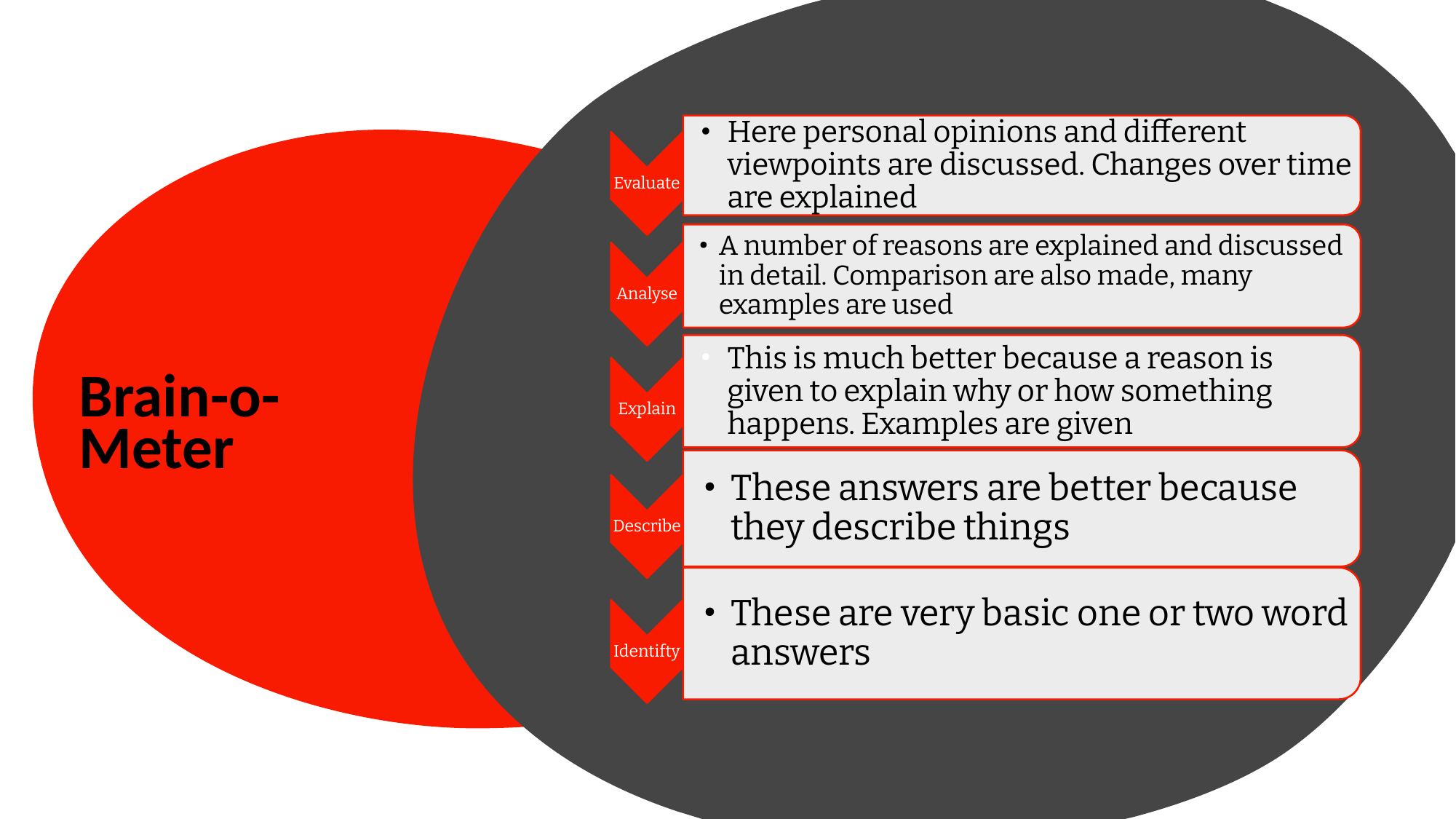

Here personal opinions and different viewpoints are discussed. Changes over time are explained

Evaluate

A number of reasons are explained and discussed in detail. Comparison are also made, many examples are used

Analyse

This is much better because a reason is given to explain why or how something happens. Examples are given

Explain
These answers are better because they describe things

Describe
These are very basic one or two word answers

Identifty

Brain-o-Meter